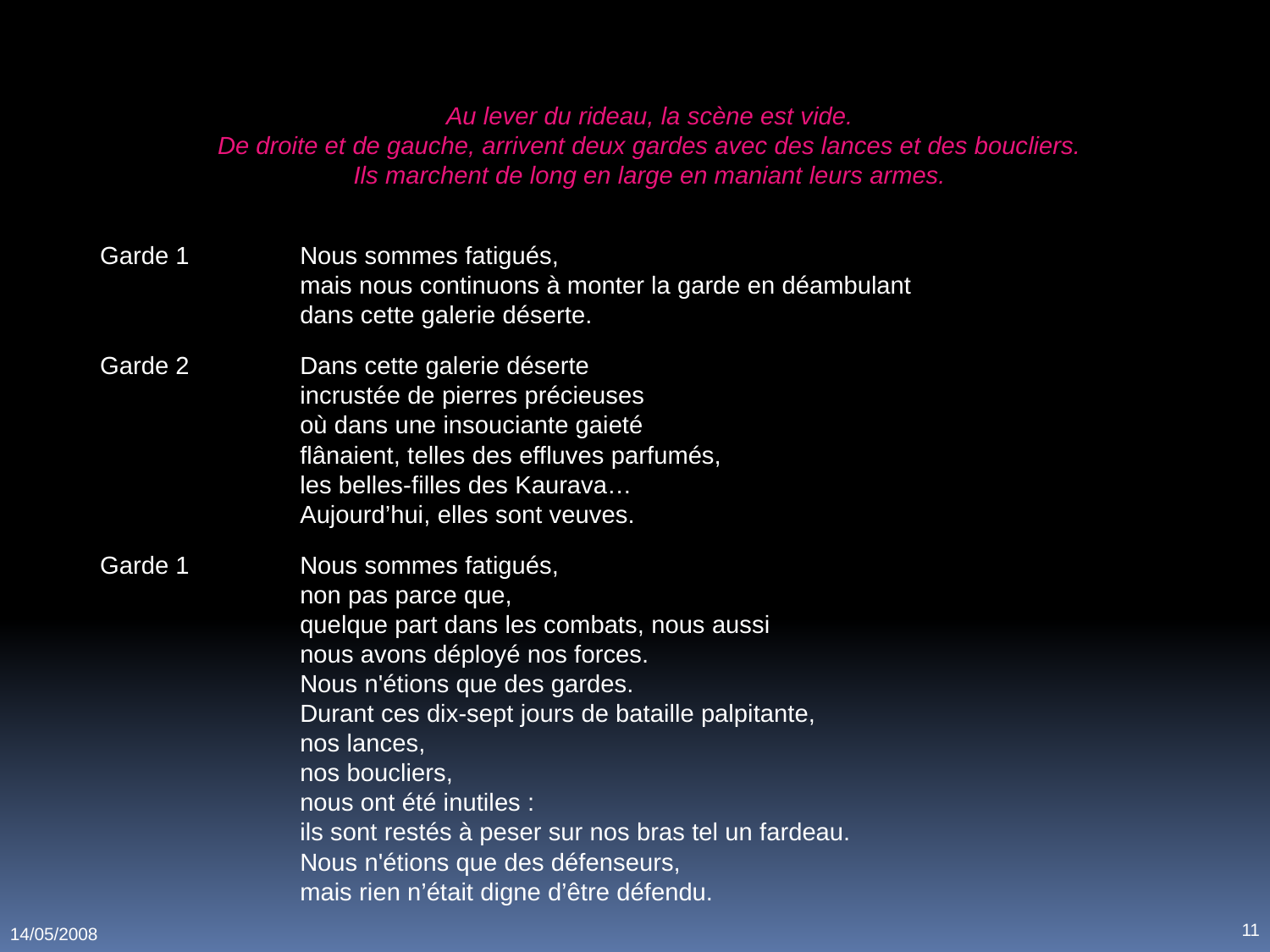

Au lever du rideau, la scène est vide.
De droite et de gauche, arrivent deux gardes avec des lances et des boucliers.
Ils marchent de long en large en maniant leurs armes.
Garde 1	Nous sommes fatigués,
mais nous continuons à monter la garde en déambulant
dans cette galerie déserte.
Garde 2	Dans cette galerie déserte
incrustée de pierres précieuses
où dans une insouciante gaieté
flânaient, telles des effluves parfumés,
les belles-filles des Kaurava…
Aujourd’hui, elles sont veuves.
Garde 1 	Nous sommes fatigués,
non pas parce que,
quelque part dans les combats, nous aussi
nous avons déployé nos forces.
Nous n'étions que des gardes.
Durant ces dix-sept jours de bataille palpitante,
nos lances,
nos boucliers,
nous ont été inutiles :
ils sont restés à peser sur nos bras tel un fardeau.
Nous n'étions que des défenseurs,
mais rien n’était digne d’être défendu.
11
14/05/2008